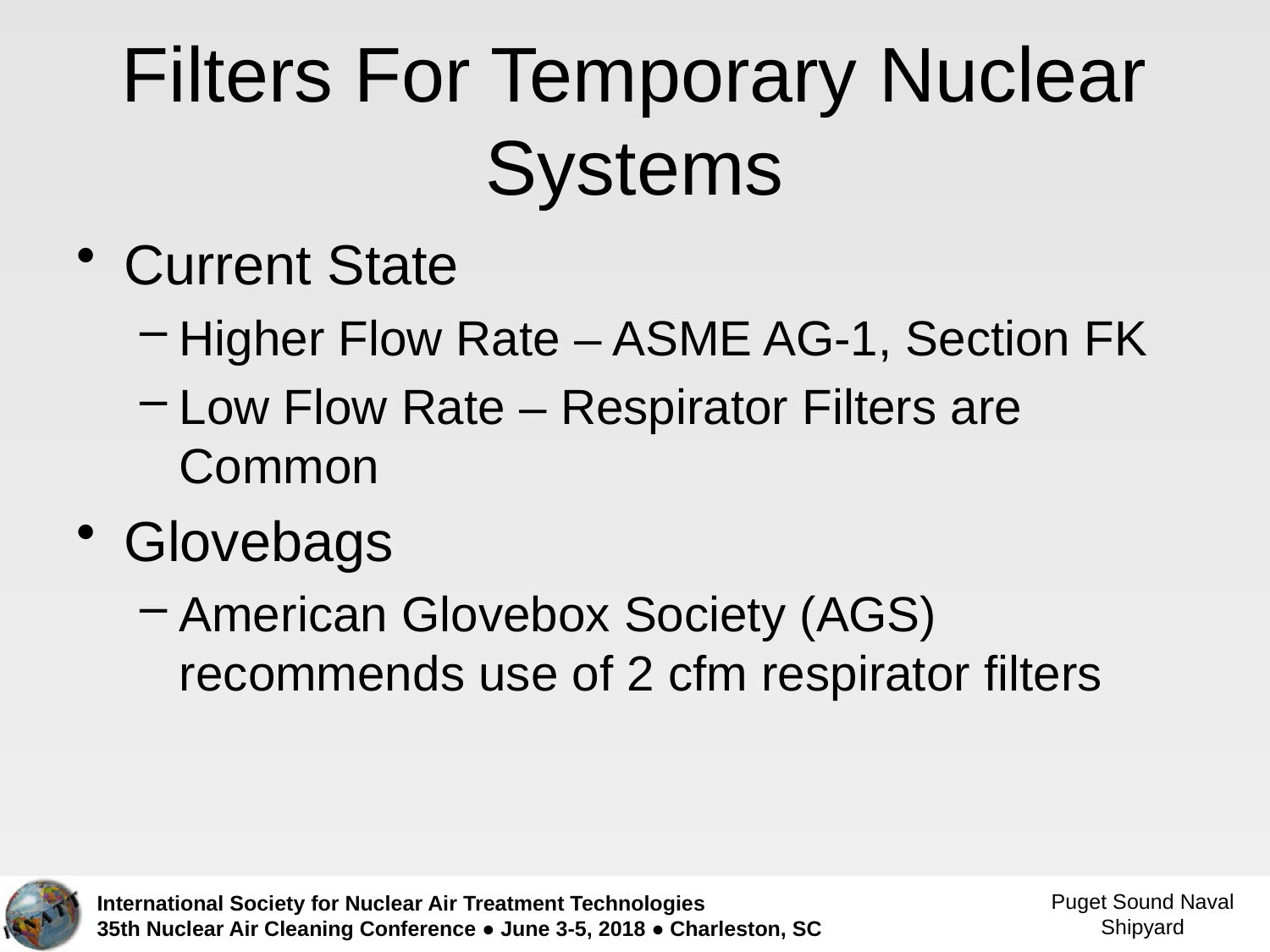

# Filters For Temporary Nuclear Systems
Current State
Higher Flow Rate – ASME AG-1, Section FK
Low Flow Rate – Respirator Filters are Common
Glovebags
American Glovebox Society (AGS) recommends use of 2 cfm respirator filters